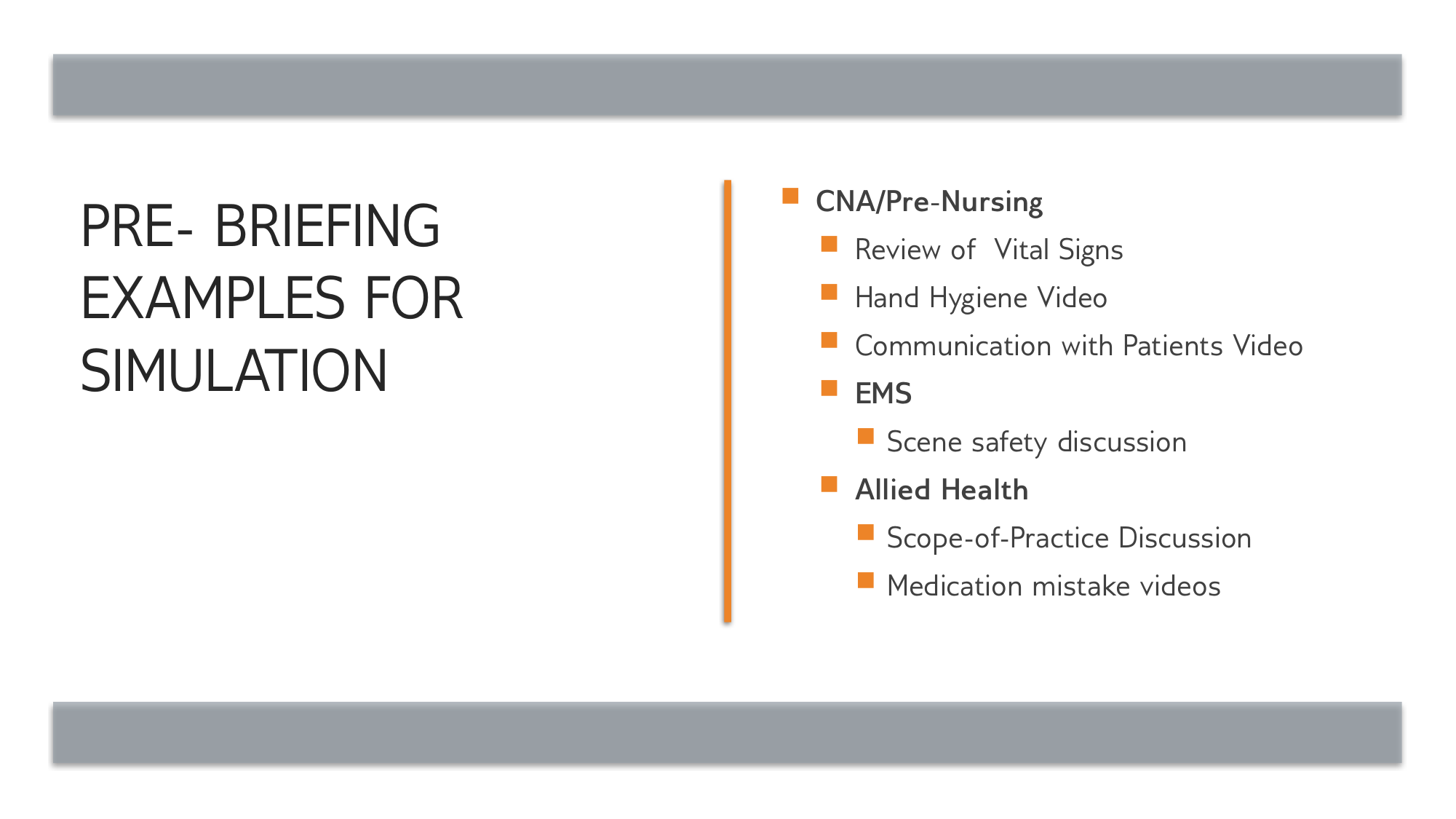

# Pre- Briefing examples for Simulation
CNA/Pre-Nursing
Review of  Vital Signs
Hand Hygiene Video
Communication with Patients Video
EMS
Scene safety discussion
Allied Health
Scope-of-Practice Discussion
Medication mistake videos